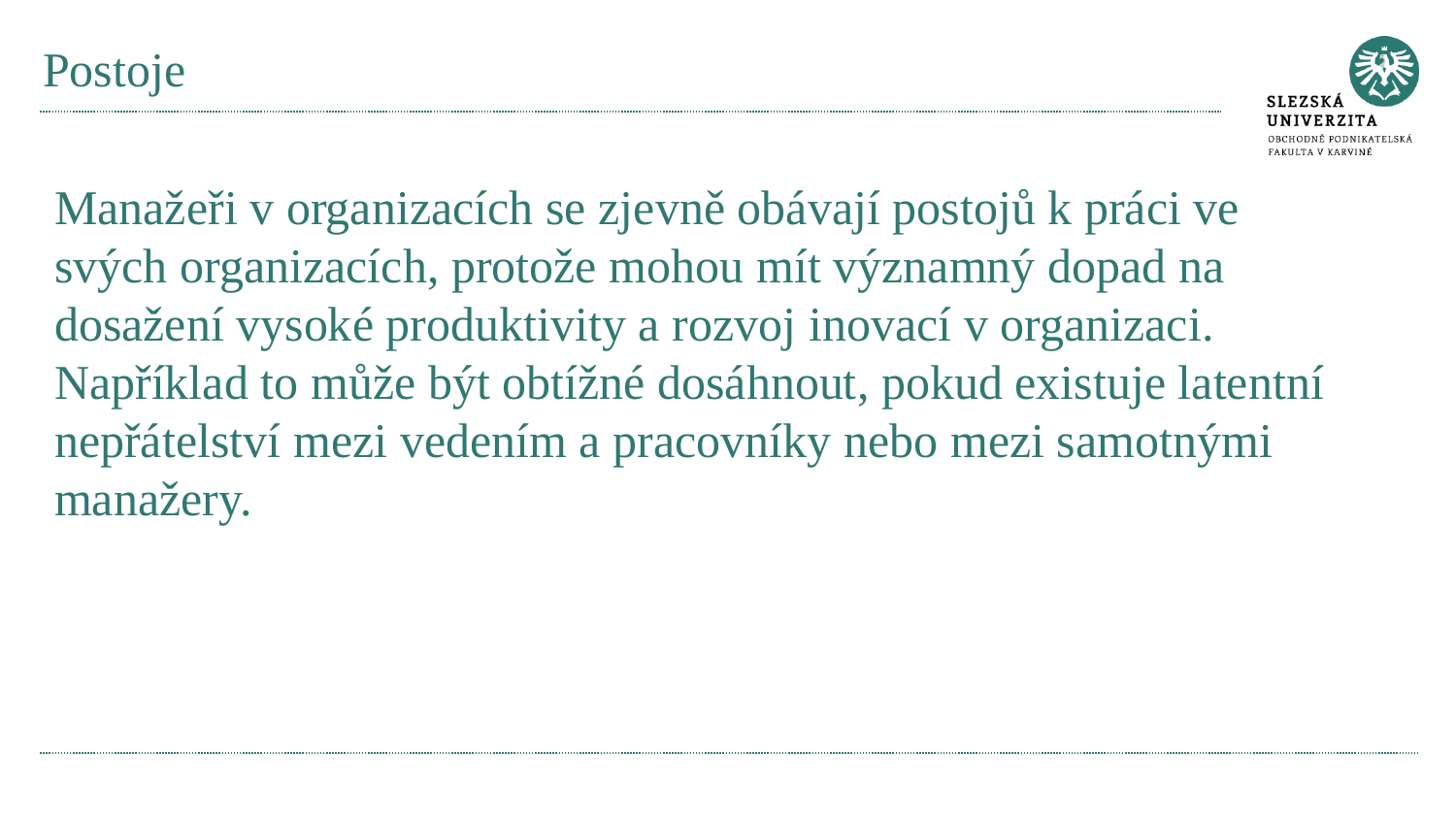

# Postoje

Manažeři v organizacích se zjevně obávají postojů k práci ve svých organizacích, protože mohou mít významný dopad na dosažení vysoké produktivity a rozvoj inovací v organizaci.
Například to může být obtížné dosáhnout, pokud existuje latentní nepřátelství mezi vedením a pracovníky nebo mezi samotnými manažery.